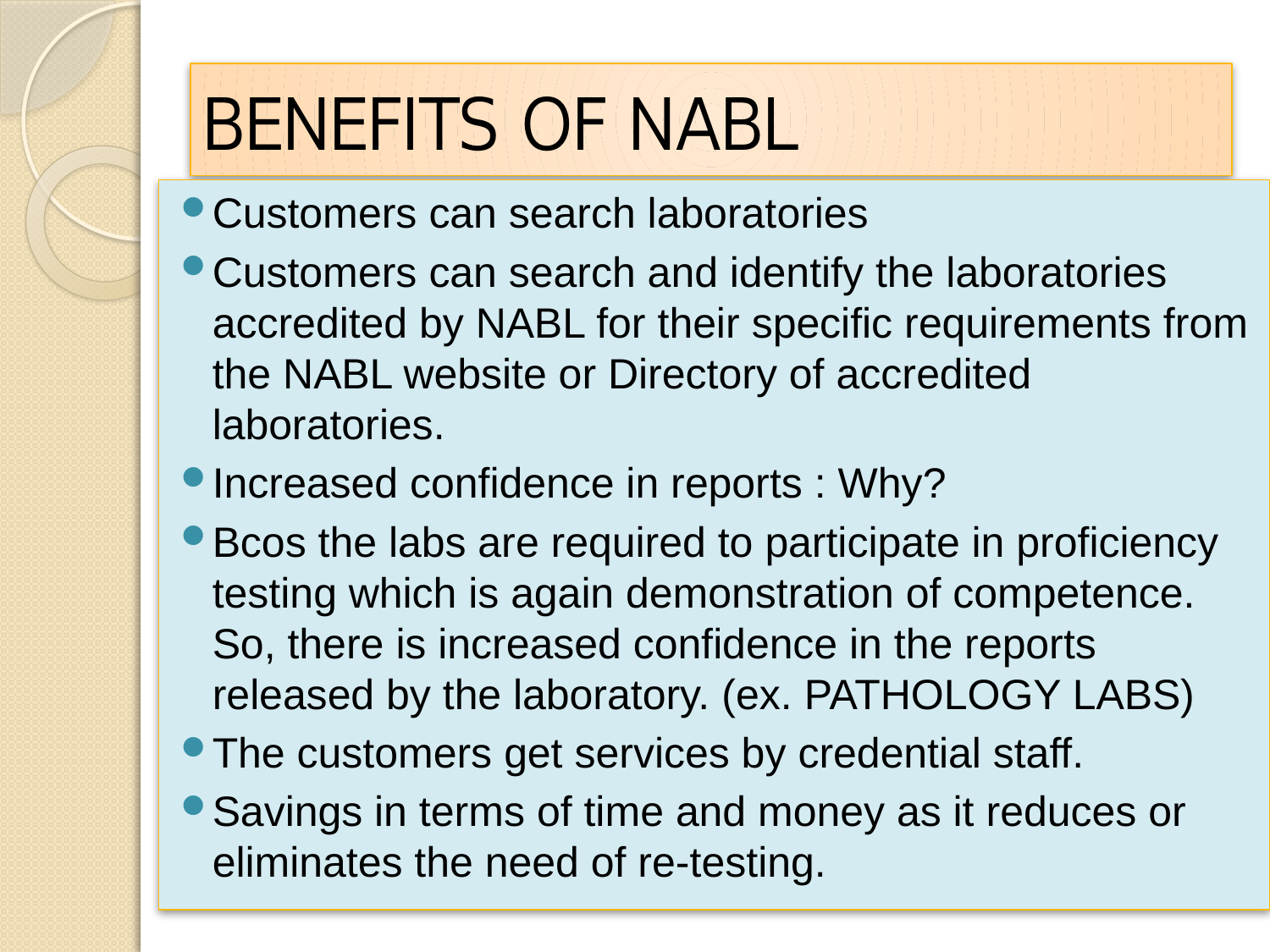

# BENEFITS OF NABL
Customers can search laboratories
Customers can search and identify the laboratories accredited by NABL for their specific requirements from the NABL website or Directory of accredited laboratories.
Increased confidence in reports : Why?
Bcos the labs are required to participate in proficiency testing which is again demonstration of competence. So, there is increased confidence in the reports released by the laboratory. (ex. PATHOLOGY LABS)
The customers get services by credential staff.
Savings in terms of time and money as it reduces or eliminates the need of re-testing.